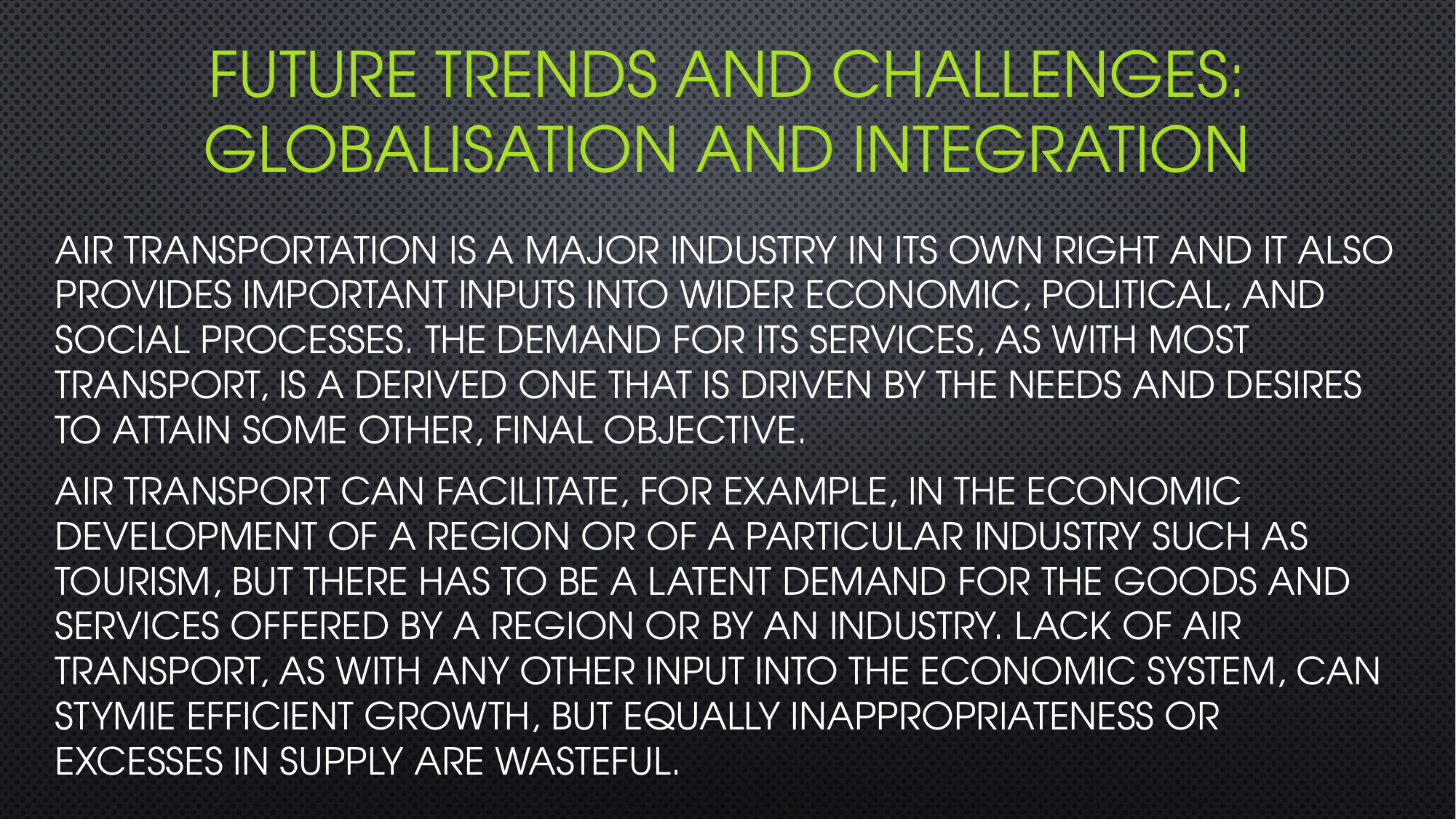

# future trends and challenges: Globalisation and integration
Air transportation is a major industry in its own right and it also provides important inputs into wider economic, political, and social processes. The demand for its services, as with most transport, is a derived one that is driven by the needs and desires to attain some other, final objective.
Air transport can facilitate, for example, in the economic development of a region or of a particular industry such as tourism, but there has to be a latent demand for the goods and services offered by a region or by an industry. Lack of air transport, as with any other input into the economic system, can stymie efficient growth, but equally inappropriateness or excesses in supply are wasteful.